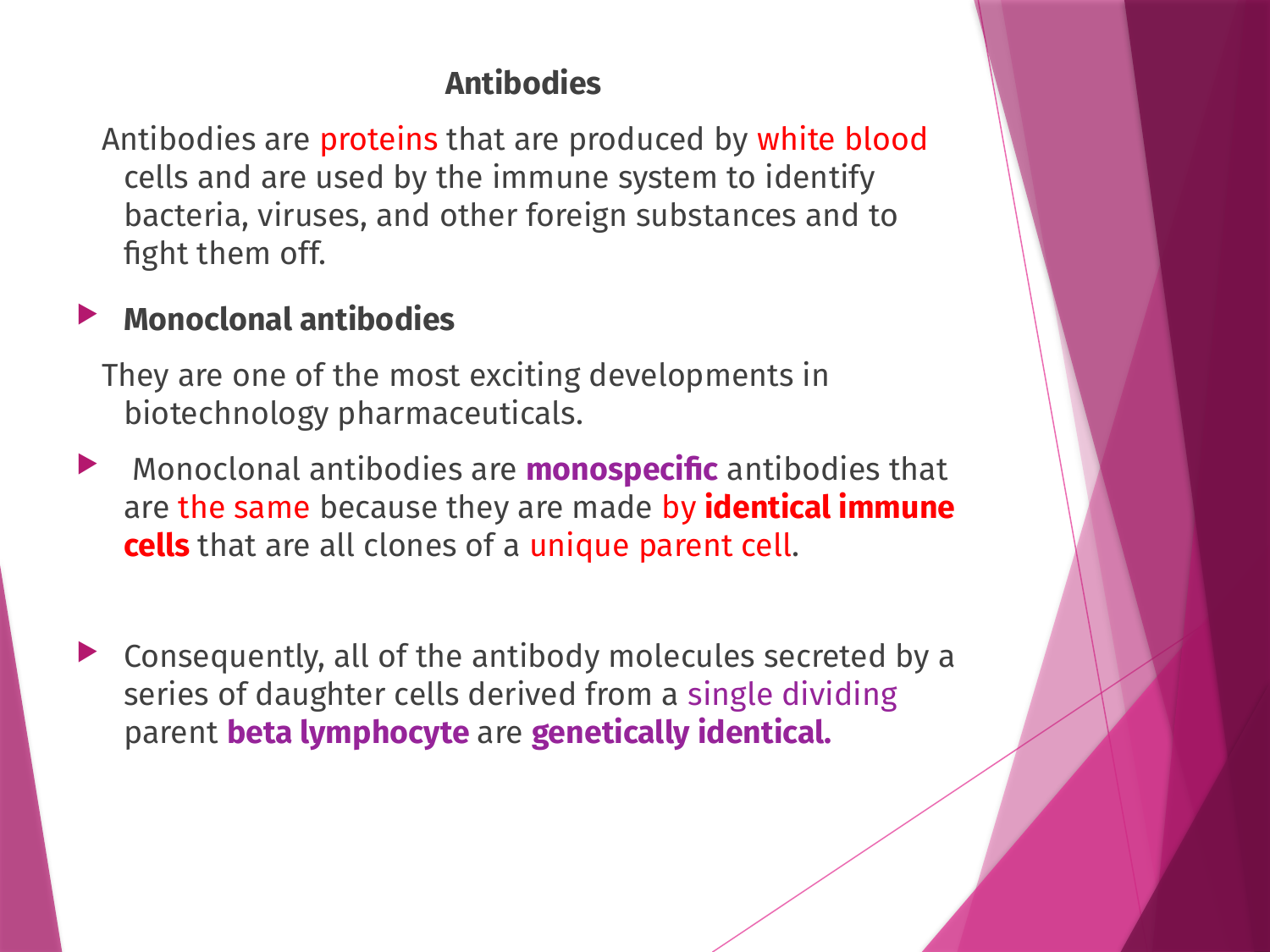

Antibodies
   Antibodies are proteins that are produced by white blood cells and are used by the immune system to identify bacteria, viruses, and other foreign substances and to fight them off.
Monoclonal antibodies
   They are one of the most exciting developments in biotechnology pharmaceuticals.
 Monoclonal antibodies are monospecific antibodies that are the same because they are made by identical immune cells that are all clones of a unique parent cell.

Consequently, all of the antibody molecules secreted by a series of daughter cells derived from a single dividing parent beta lymphocyte are genetically identical.